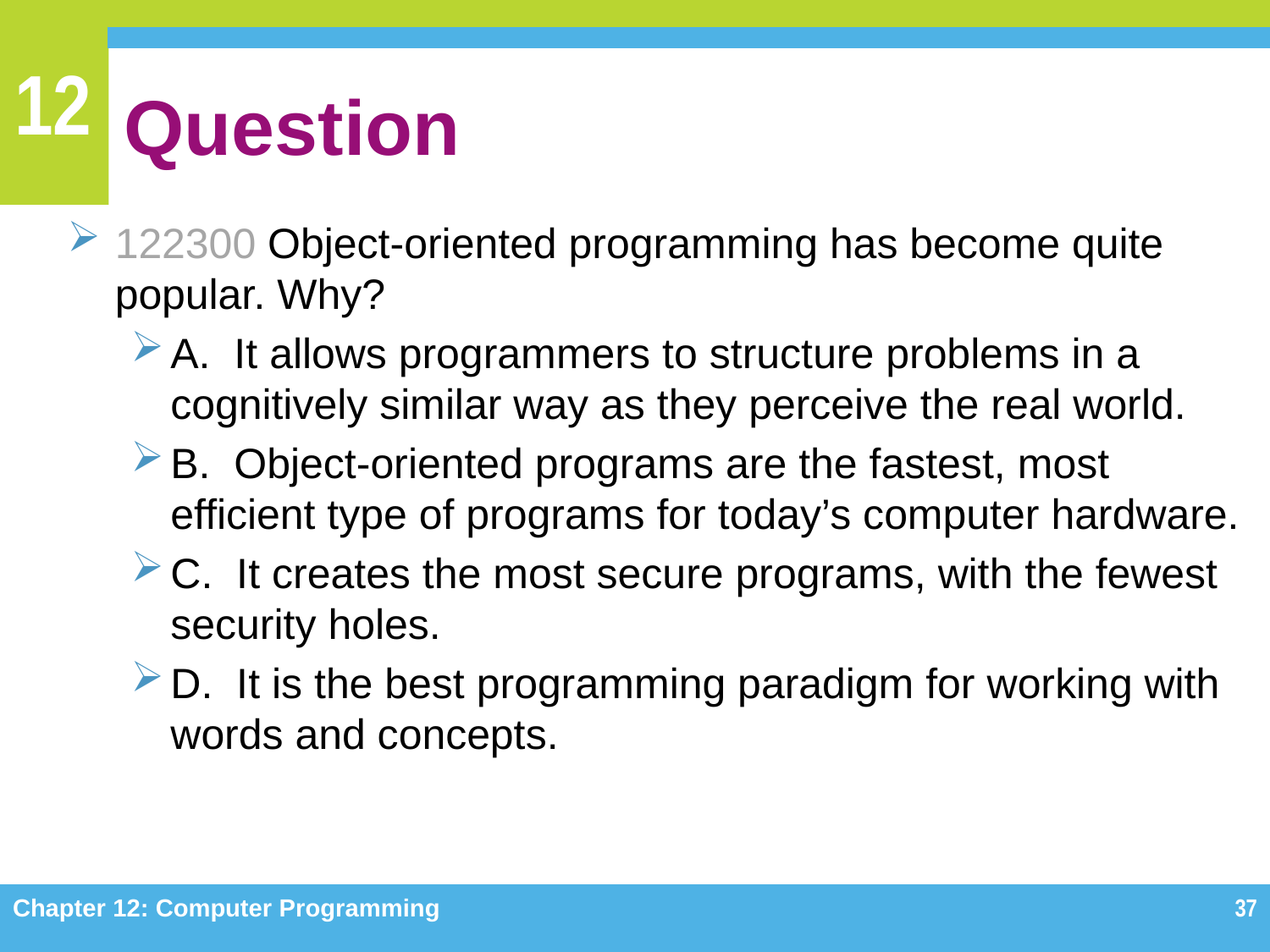

# Question
122300 Object-oriented programming has become quite popular. Why?
A.  It allows programmers to structure problems in a cognitively similar way as they perceive the real world.
B.  Object-oriented programs are the fastest, most efficient type of programs for today’s computer hardware.
C.  It creates the most secure programs, with the fewest security holes.
D.  It is the best programming paradigm for working with words and concepts.
Chapter 12: Computer Programming
37